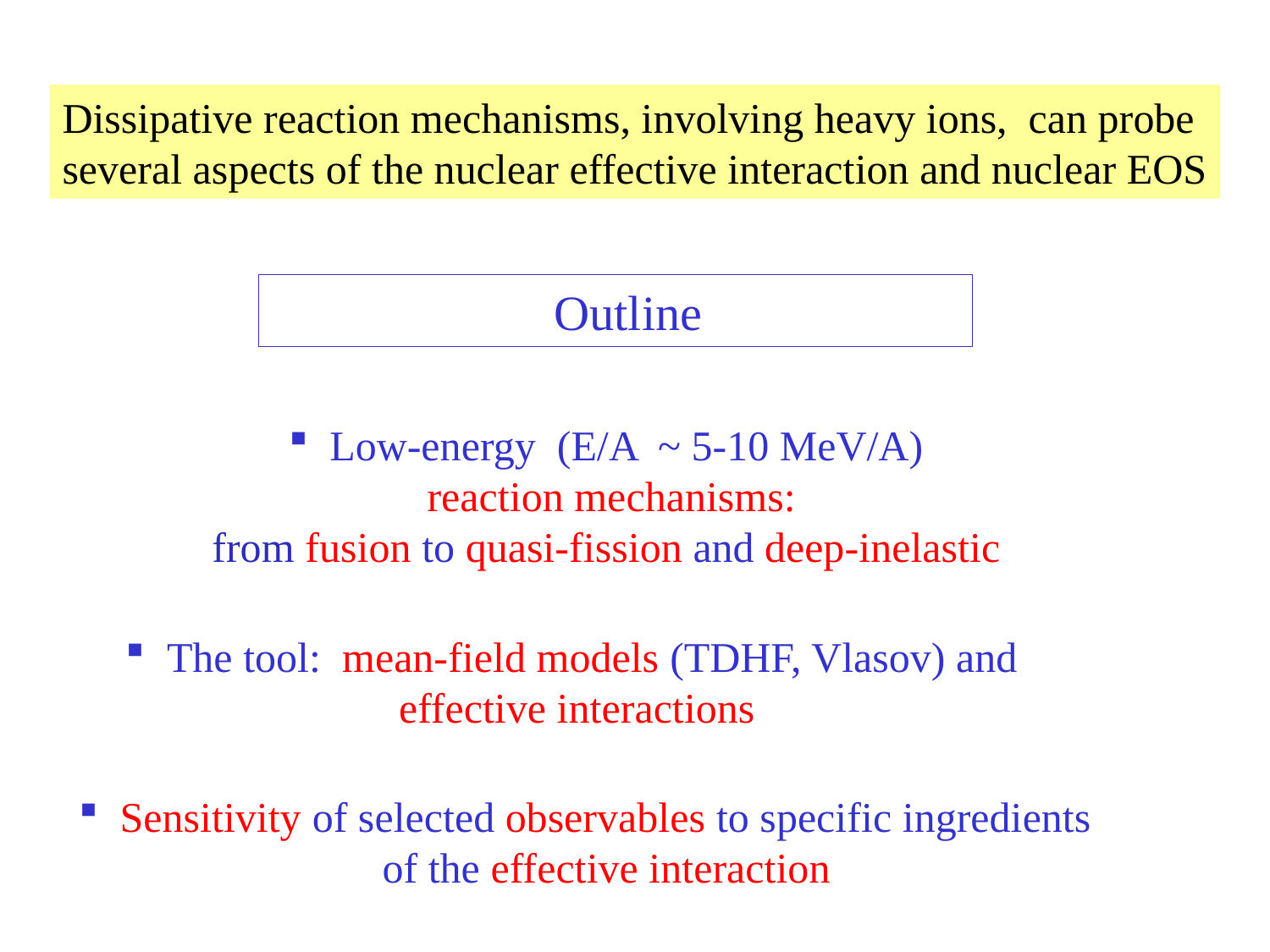

Dissipative reaction mechanisms, involving heavy ions,  can probe
several aspects of the nuclear effective interaction and nuclear EOS
                       Outline
 Low-energy  (E/A  ~ 5-10 MeV/A)
reaction mechanisms:
from fusion to quasi-fission and deep-inelastic
 The tool:  mean-field models (TDHF, Vlasov) and
effective interactions
 Sensitivity of selected observables to specific ingredients
    of the effective interaction